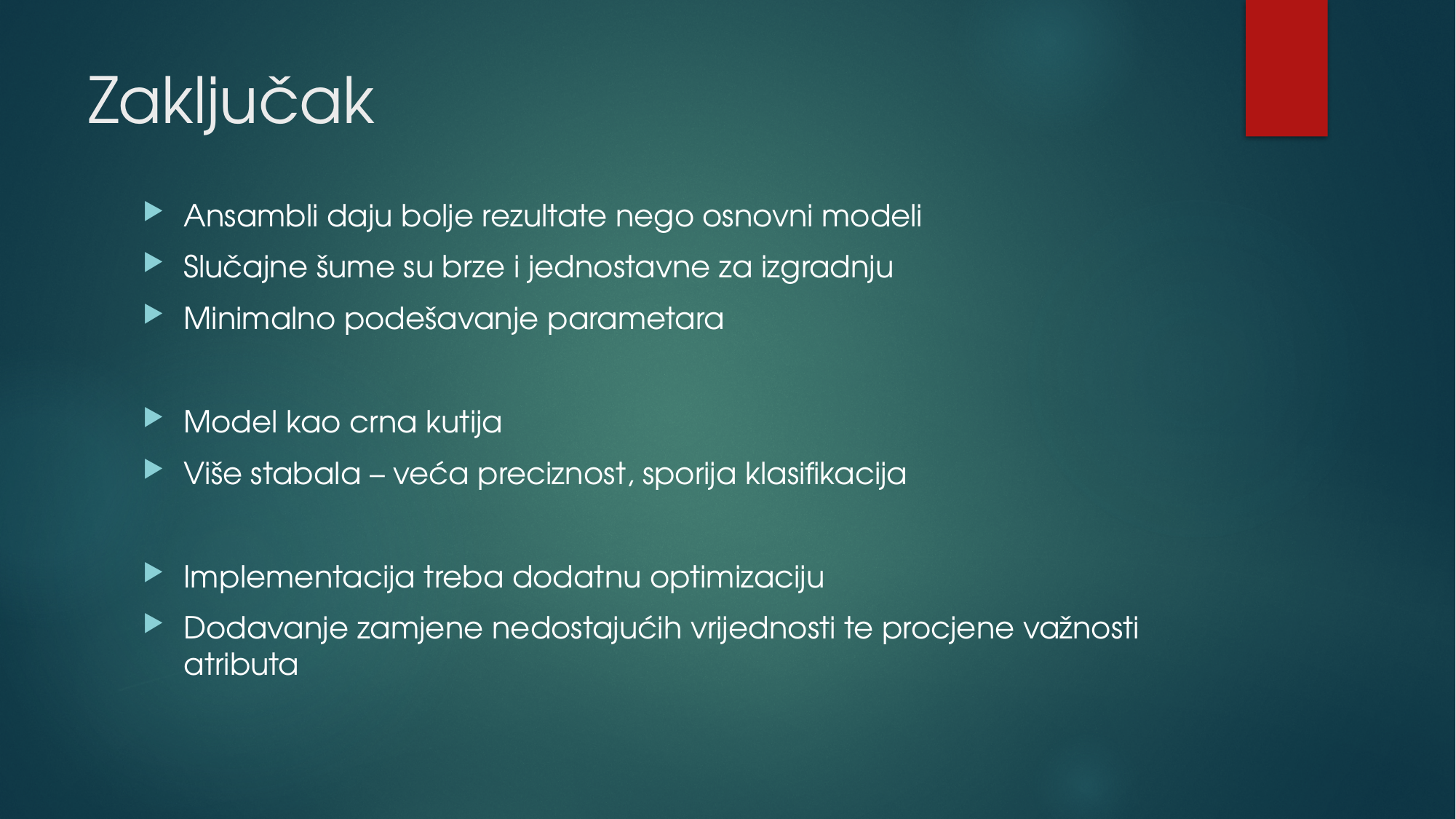

# Zaključak
Ansambli daju bolje rezultate nego osnovni modeli
Slučajne šume su brze i jednostavne za izgradnju
Minimalno podešavanje parametara

Model kao crna kutija
Više stabala – veća preciznost, sporija klasifikacija

Implementacija treba dodatnu optimizaciju
Dodavanje zamjene nedostajućih vrijednosti te procjene važnosti atributa